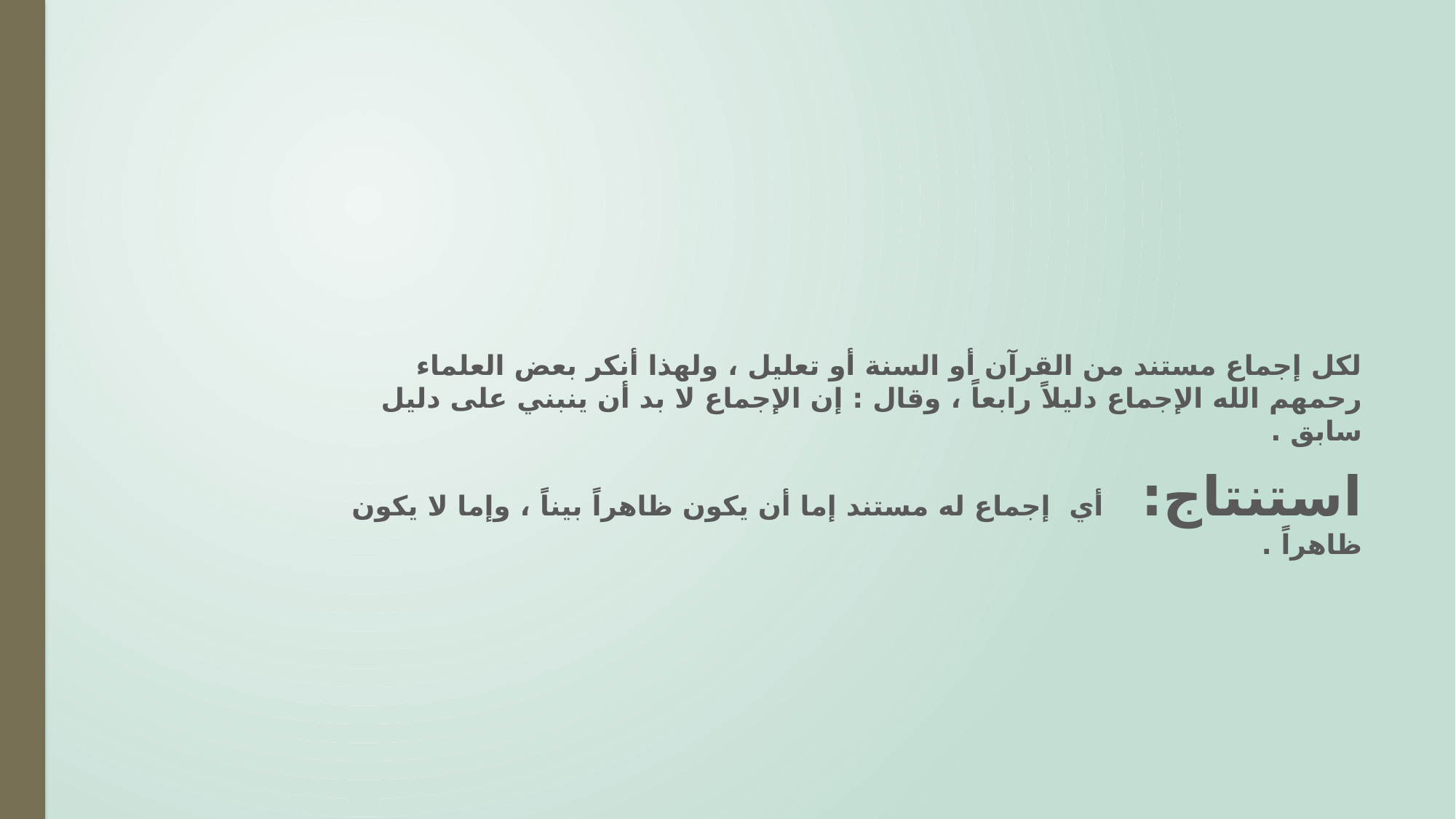

#
لكل إجماع مستند من القرآن أو السنة أو تعليل ، ولهذا أنكر بعض العلماء رحمهم الله الإجماع دليلاً رابعاً ، وقال : إن الإجماع لا بد أن ينبني على دليل سابق .
استنتاج:  أي  إجماع له مستند إما أن يكون ظاهراً بيناً ، وإما لا يكون ظاهراً .